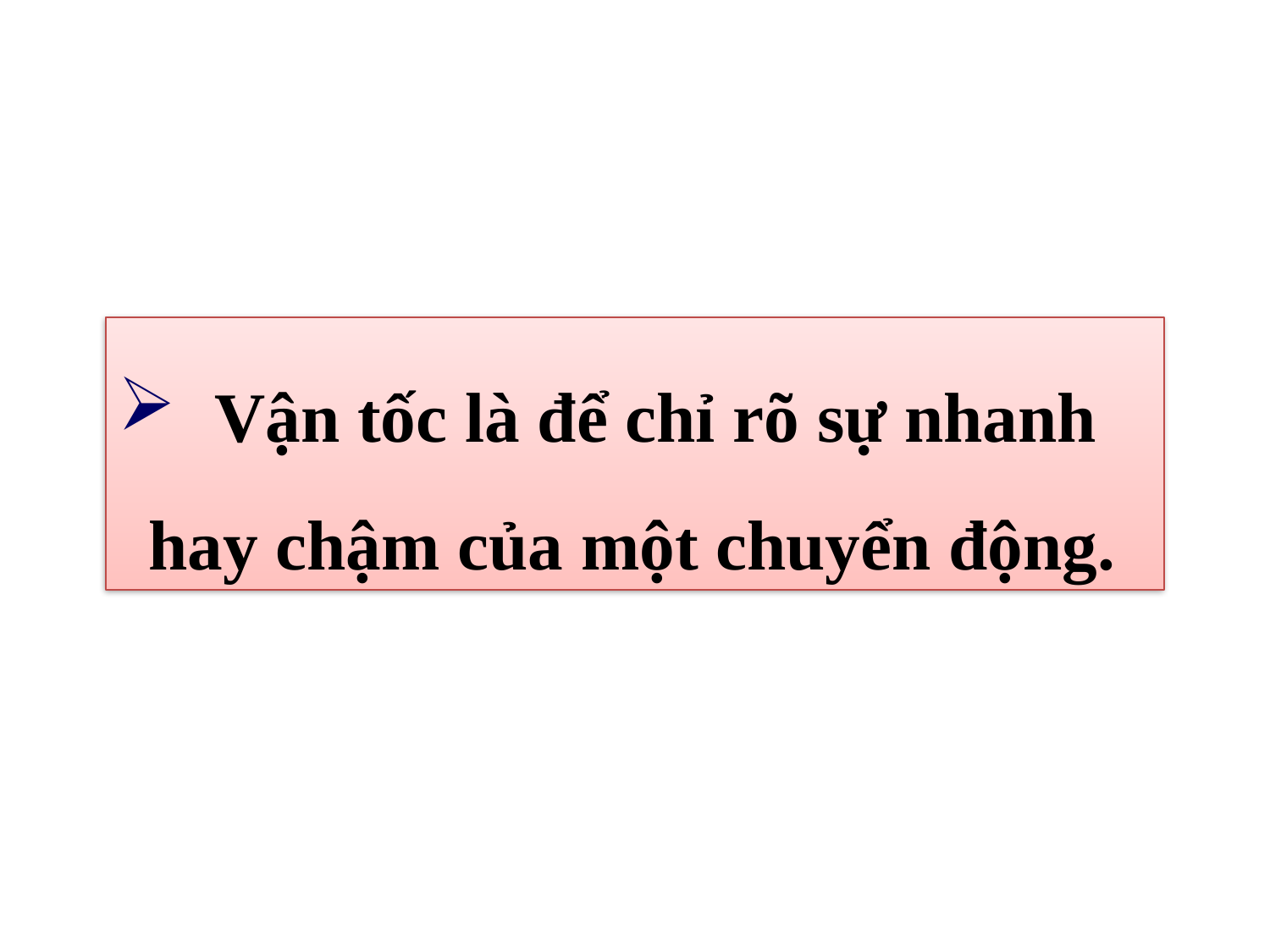

Vận tốc là để chỉ rõ sự nhanh hay chậm của một chuyển động.